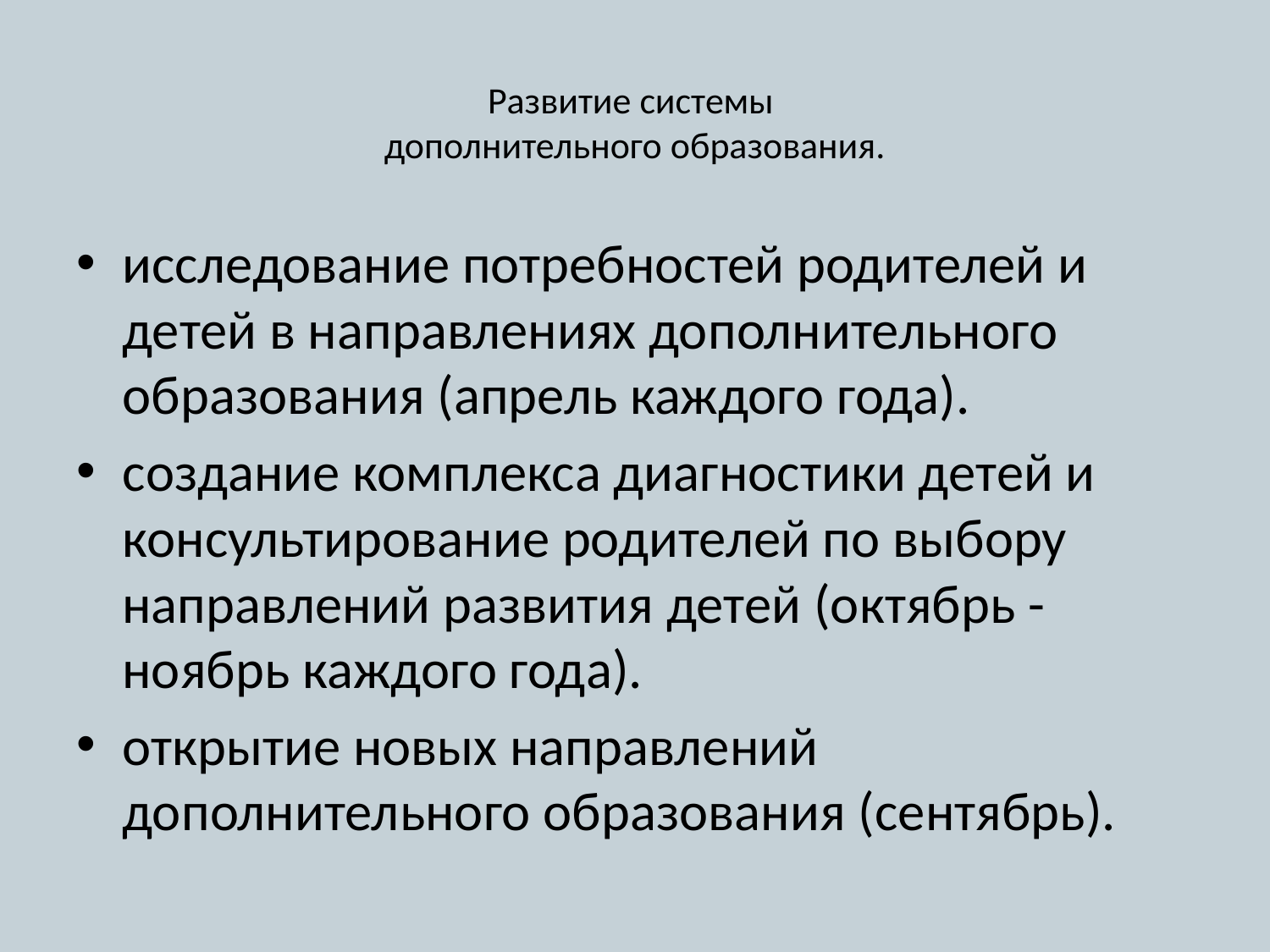

# Развитие системы дополнительного образования.
исследование потребностей родителей и детей в направлениях дополнительного образования (апрель каждого года).
создание комплекса диагностики детей и консультирование родителей по выбору направлений развития детей (октябрь - ноябрь каждого года).
открытие новых направлений дополнительного образования (сентябрь).